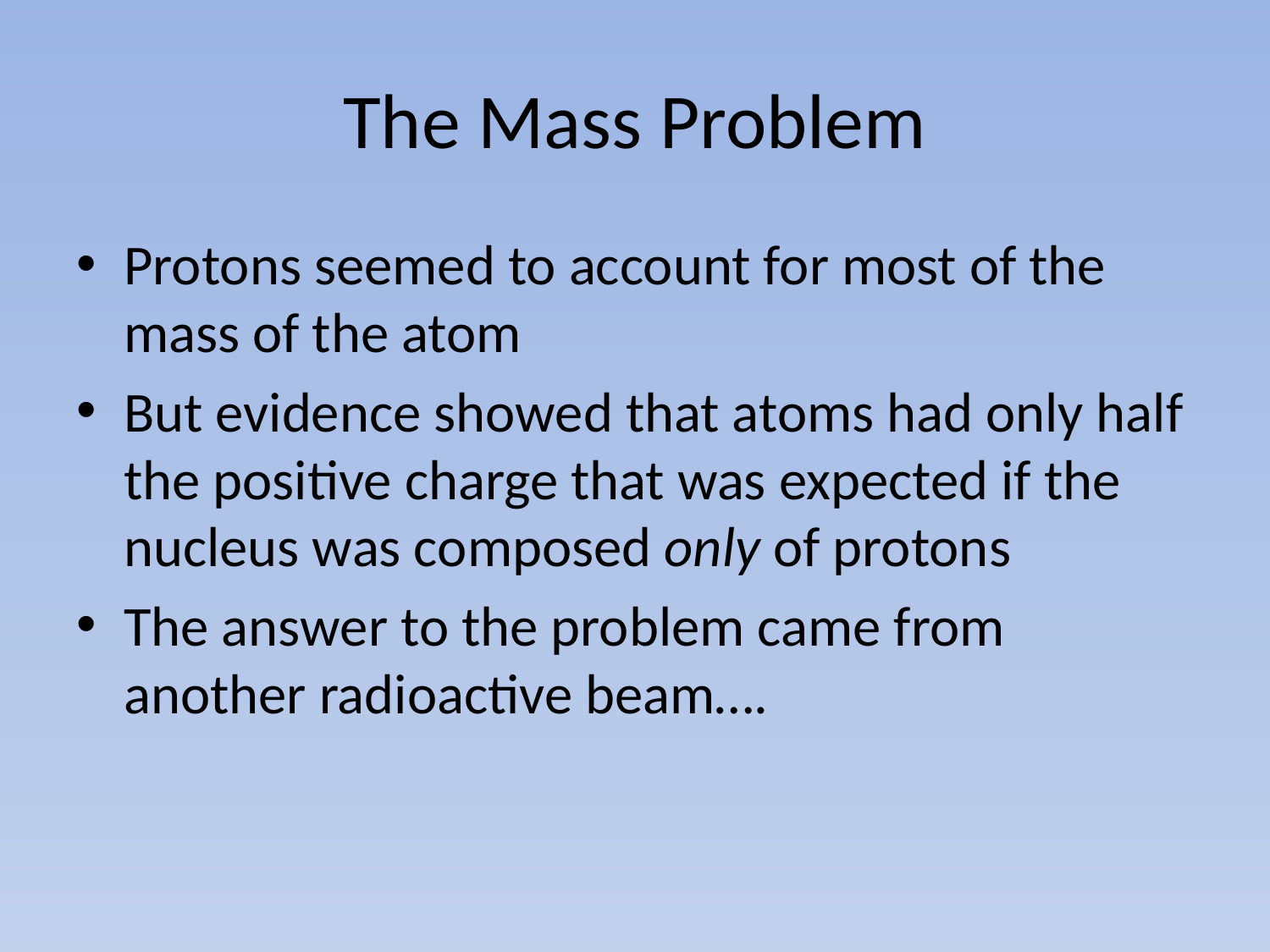

# The Mass Problem
Protons seemed to account for most of the mass of the atom
But evidence showed that atoms had only half the positive charge that was expected if the nucleus was composed only of protons
The answer to the problem came from another radioactive beam….